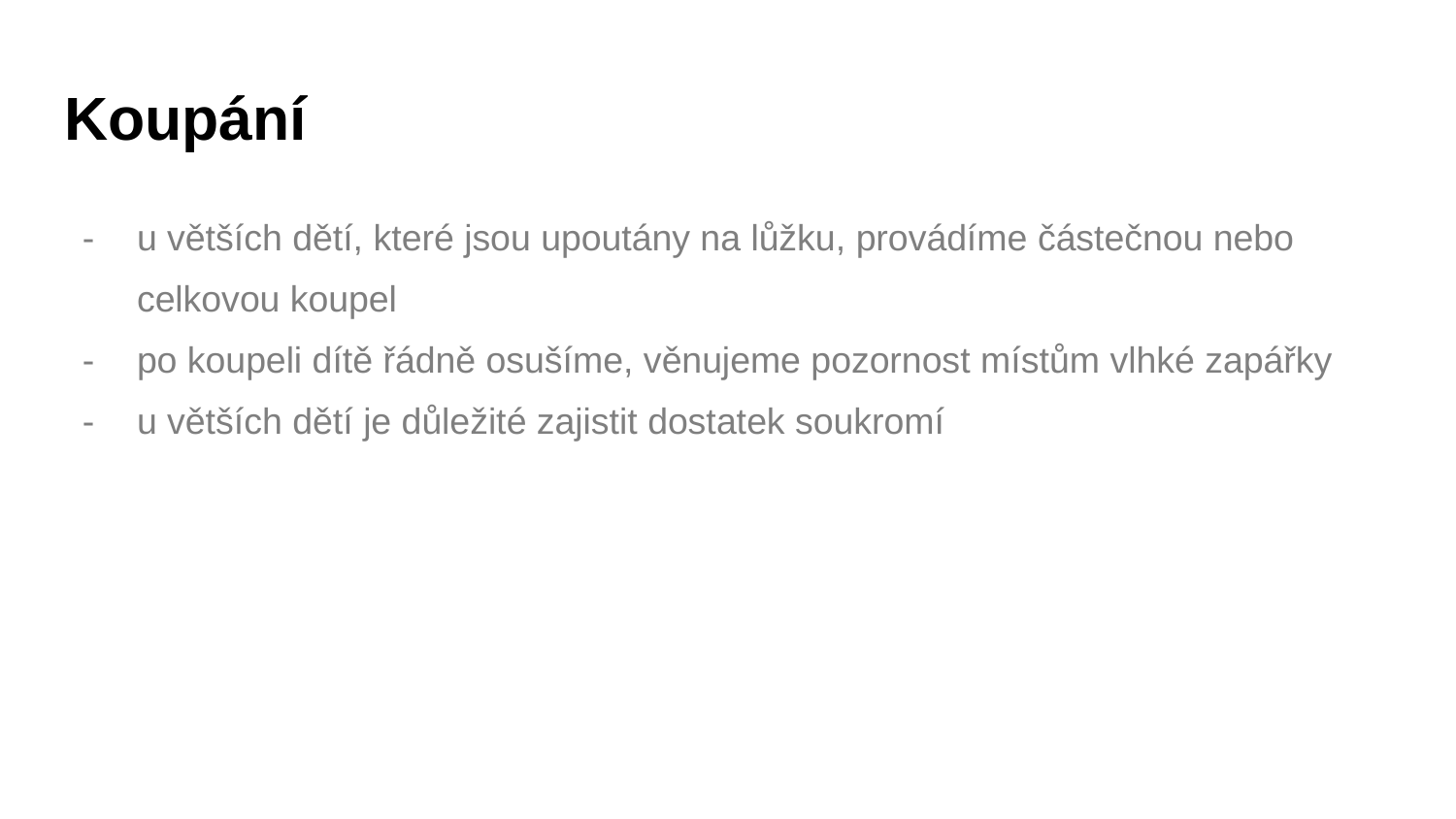

# Koupání
u větších dětí, které jsou upoutány na lůžku, provádíme částečnou nebo celkovou koupel
po koupeli dítě řádně osušíme, věnujeme pozornost místům vlhké zapářky
u větších dětí je důležité zajistit dostatek soukromí